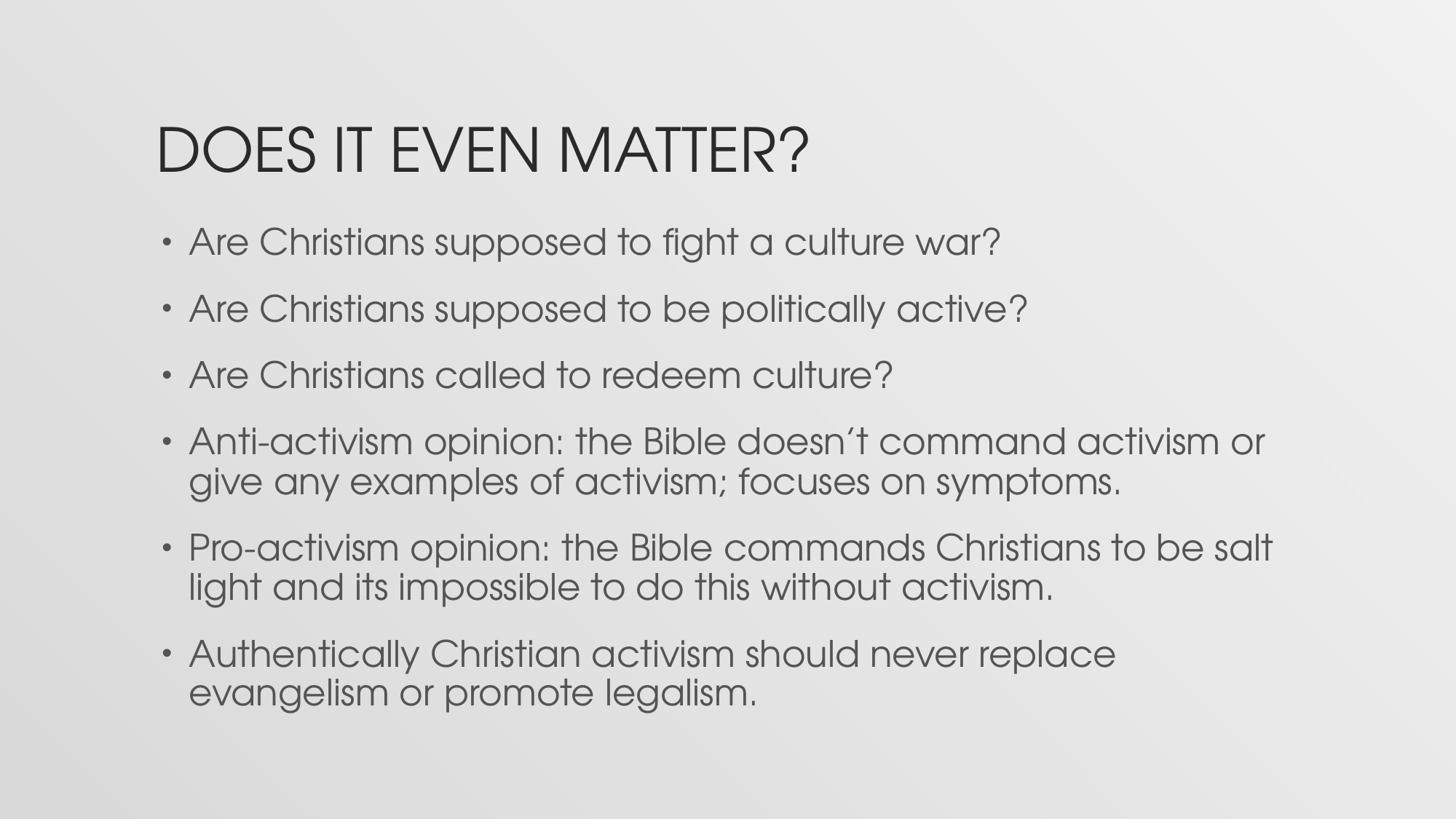

# Does it even matter?
Are Christians supposed to fight a culture war?
Are Christians supposed to be politically active?
Are Christians called to redeem culture?
Anti-activism opinion: the Bible doesn’t command activism or give any examples of activism; focuses on symptoms.
Pro-activism opinion: the Bible commands Christians to be salt light and its impossible to do this without activism.
Authentically Christian activism should never replace evangelism or promote legalism.